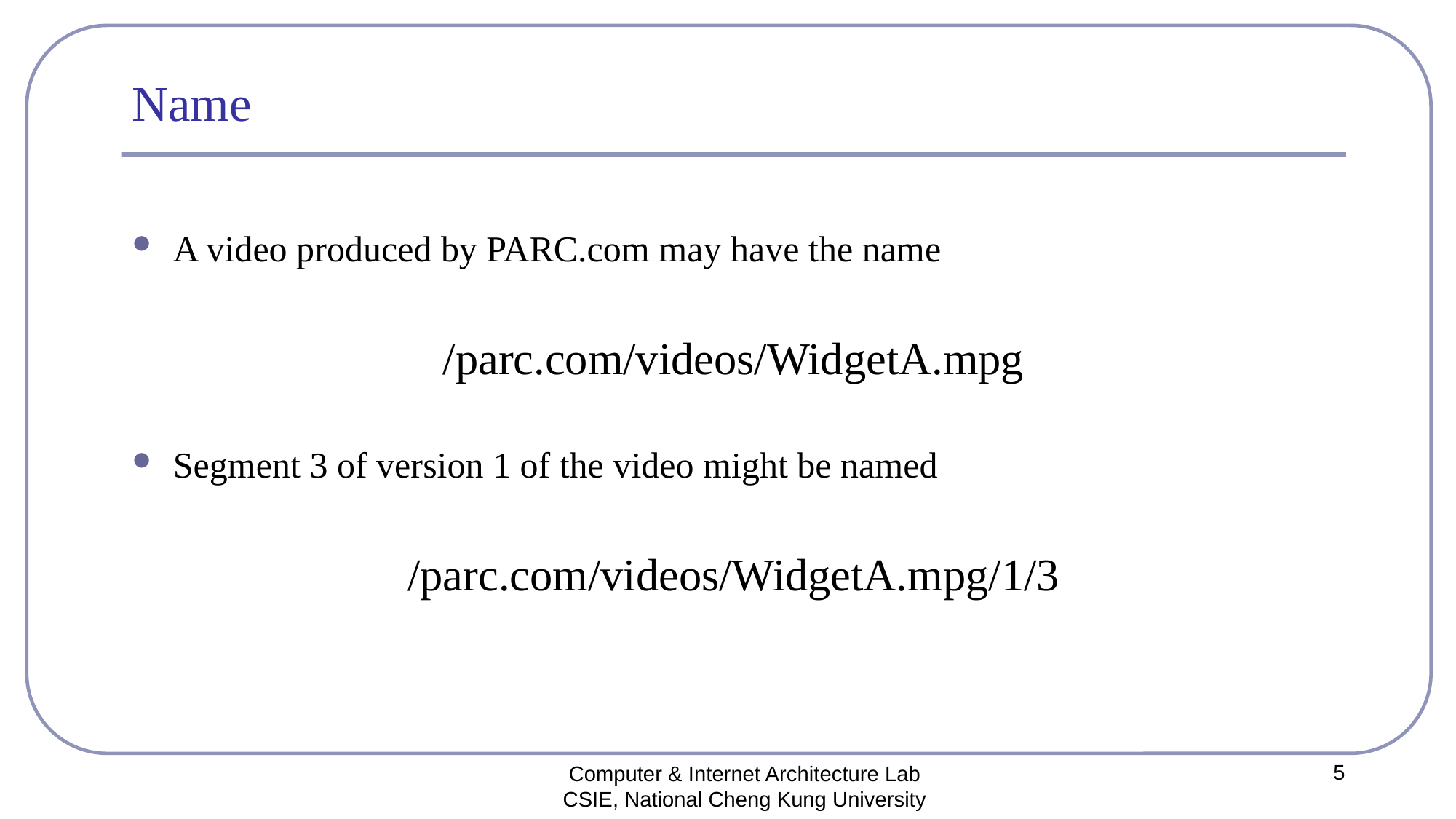

# Name

A video produced by PARC.com may have the name

/parc.com/videos/WidgetA.mpg

Segment 3 of version 1 of the video might be named

/parc.com/videos/WidgetA.mpg/1/3

5
Computer & Internet Architecture Lab
CSIE, National Cheng Kung University